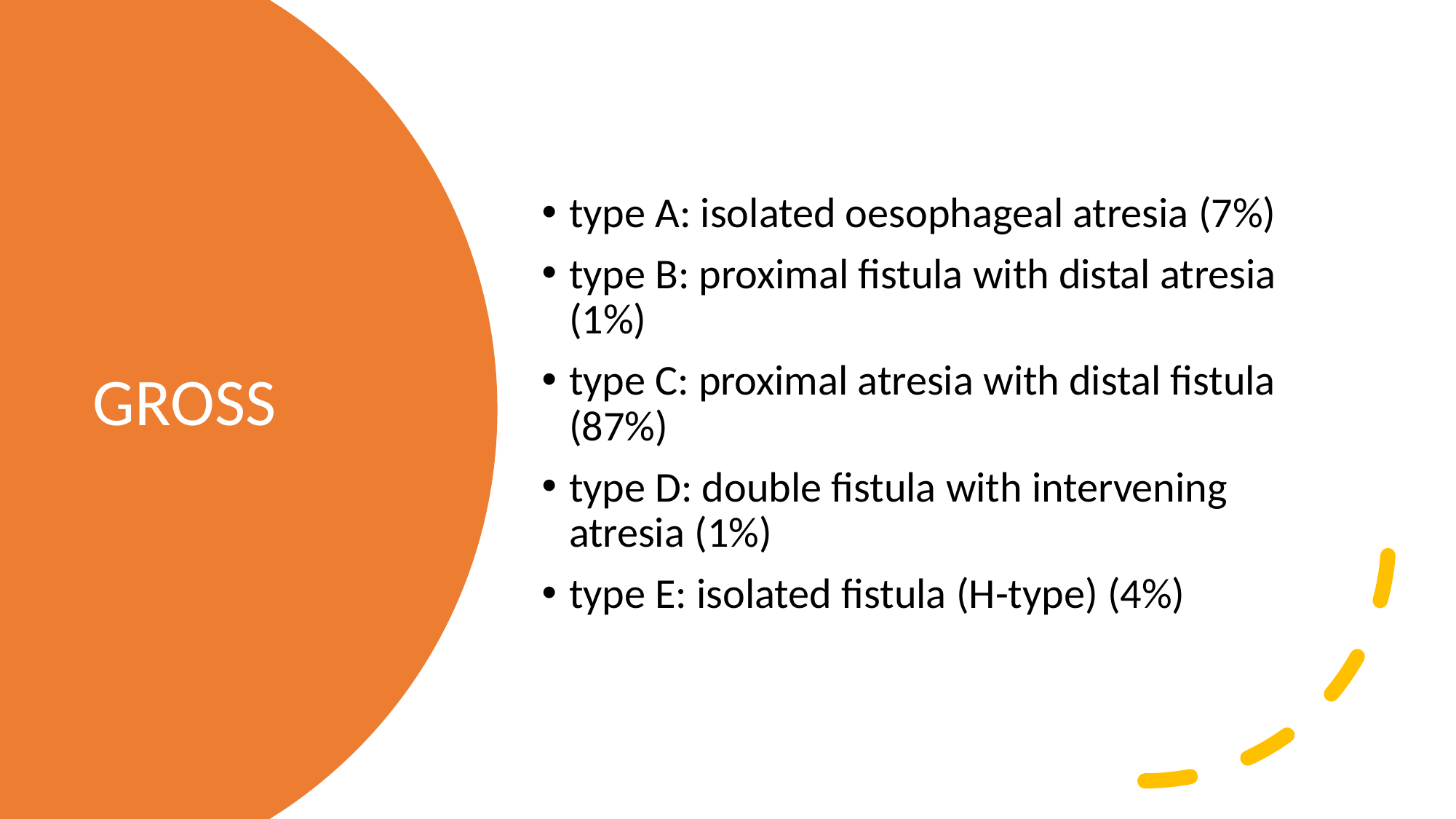

type A: isolated oesophageal atresia (7%)
type B: proximal fistula with distal atresia (1%)
type C: proximal atresia with distal fistula (87%)
type D: double fistula with intervening atresia (1%)
type E: isolated fistula (H-type) (4%)
# GROSS